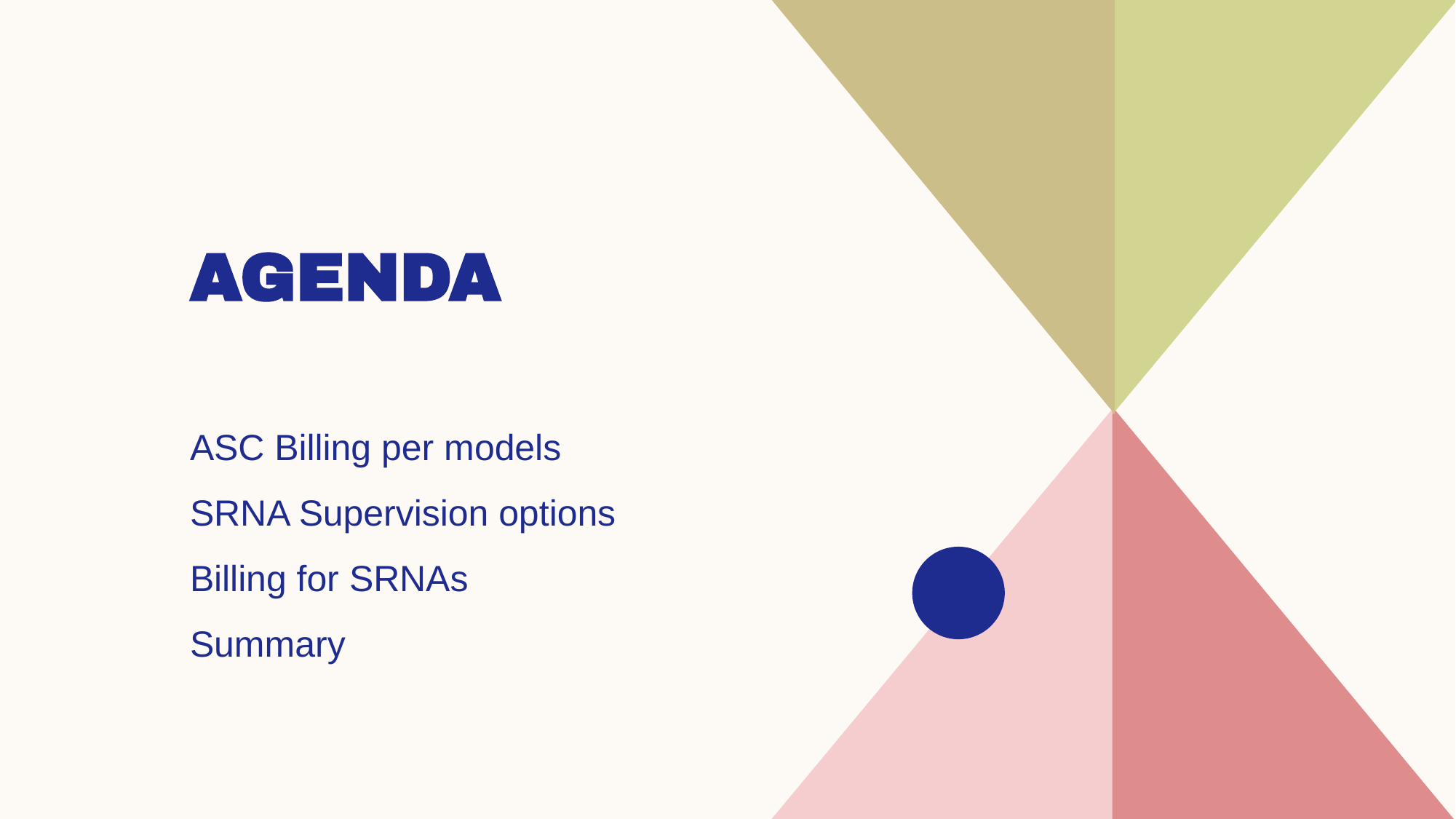

# AGENDA
​
ASC Billing per models​
​SRNA Supervision options
Billing for SRNAs
​Summary​